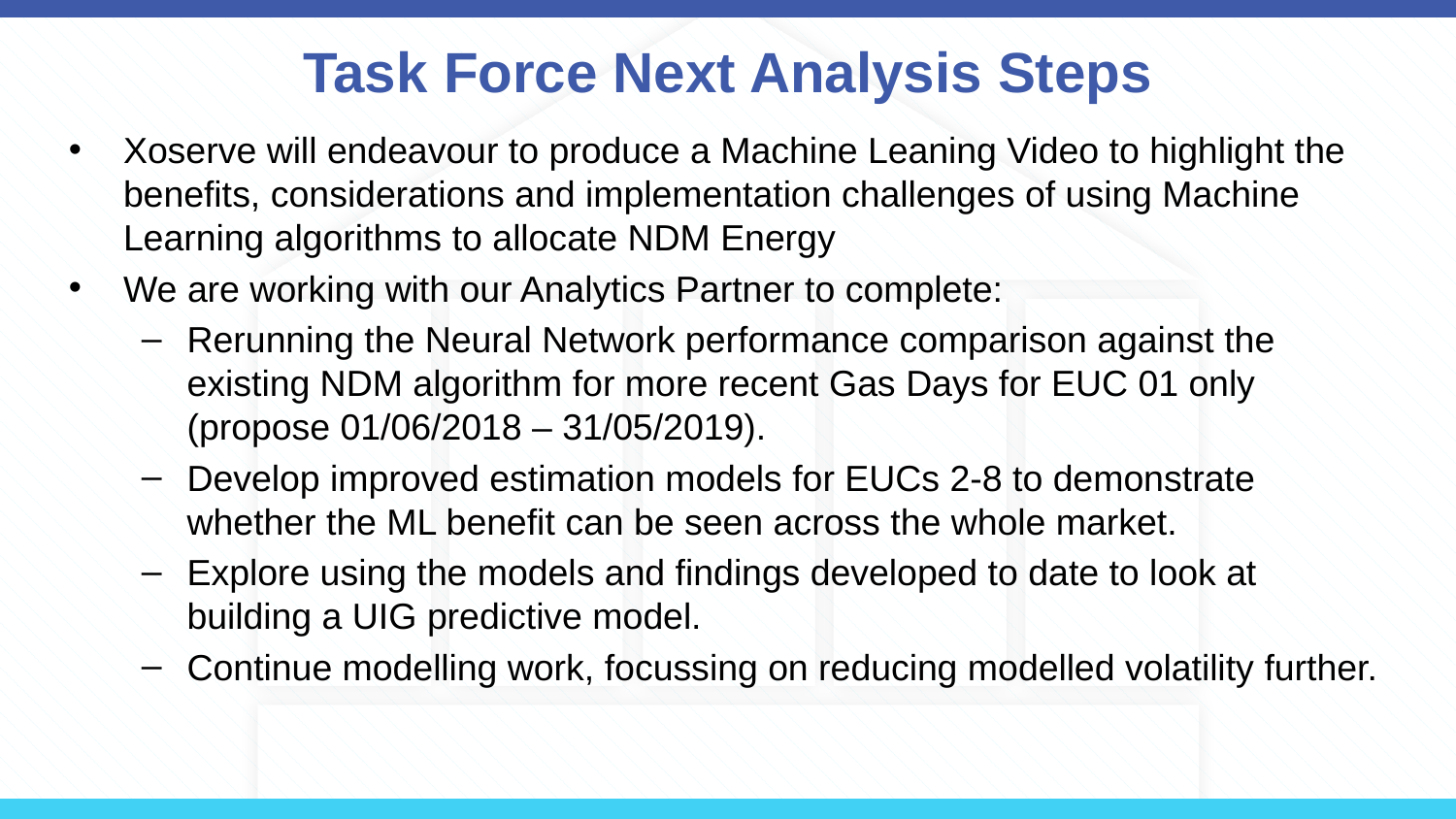

# Task Force Next Analysis Steps
Xoserve will endeavour to produce a Machine Leaning Video to highlight the benefits, considerations and implementation challenges of using Machine Learning algorithms to allocate NDM Energy
We are working with our Analytics Partner to complete:
Rerunning the Neural Network performance comparison against the existing NDM algorithm for more recent Gas Days for EUC 01 only (propose 01/06/2018 – 31/05/2019).
Develop improved estimation models for EUCs 2-8 to demonstrate whether the ML benefit can be seen across the whole market.
Explore using the models and findings developed to date to look at building a UIG predictive model.
Continue modelling work, focussing on reducing modelled volatility further.